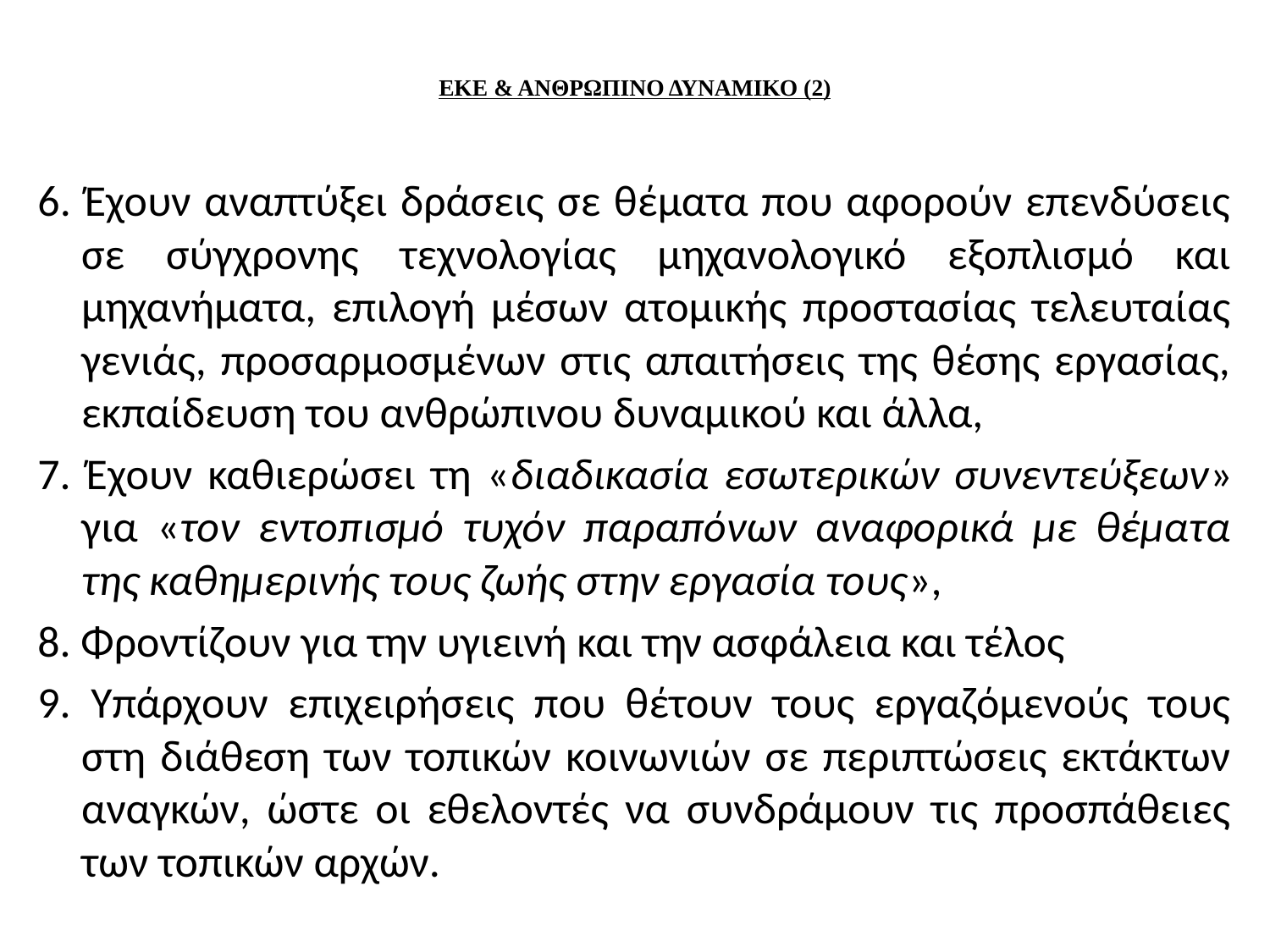

# ΕΚΕ & ΑΝΘΡΩΠΙΝΟ ΔΥΝΑΜΙΚΟ (2)
6. Έχουν αναπτύξει δράσεις σε θέματα που αφορούν επενδύσεις σε σύγχρονης τεχνολογίας μηχανολογικό εξοπλισμό και μηχανήματα, επιλογή μέσων ατομικής προστασίας τελευταίας γενιάς, προσαρμοσμένων στις απαιτήσεις της θέσης εργασίας, εκπαίδευση του ανθρώπινου δυναμικού και άλλα,
7. Έχουν καθιερώσει τη «διαδικασία εσωτερικών συνεντεύξεων» για «τον εντοπισμό τυχόν παραπόνων αναφορικά με θέματα της καθημερινής τους ζωής στην εργασία τους»,
8. Φροντίζουν για την υγιεινή και την ασφάλεια και τέλος
9. Υπάρχουν επιχειρήσεις που θέτουν τους εργαζόμενούς τους στη διάθεση των τοπικών κοινωνιών σε περιπτώσεις εκτάκτων αναγκών, ώστε οι εθελοντές να συνδράμουν τις προσπάθειες των τοπικών αρχών.